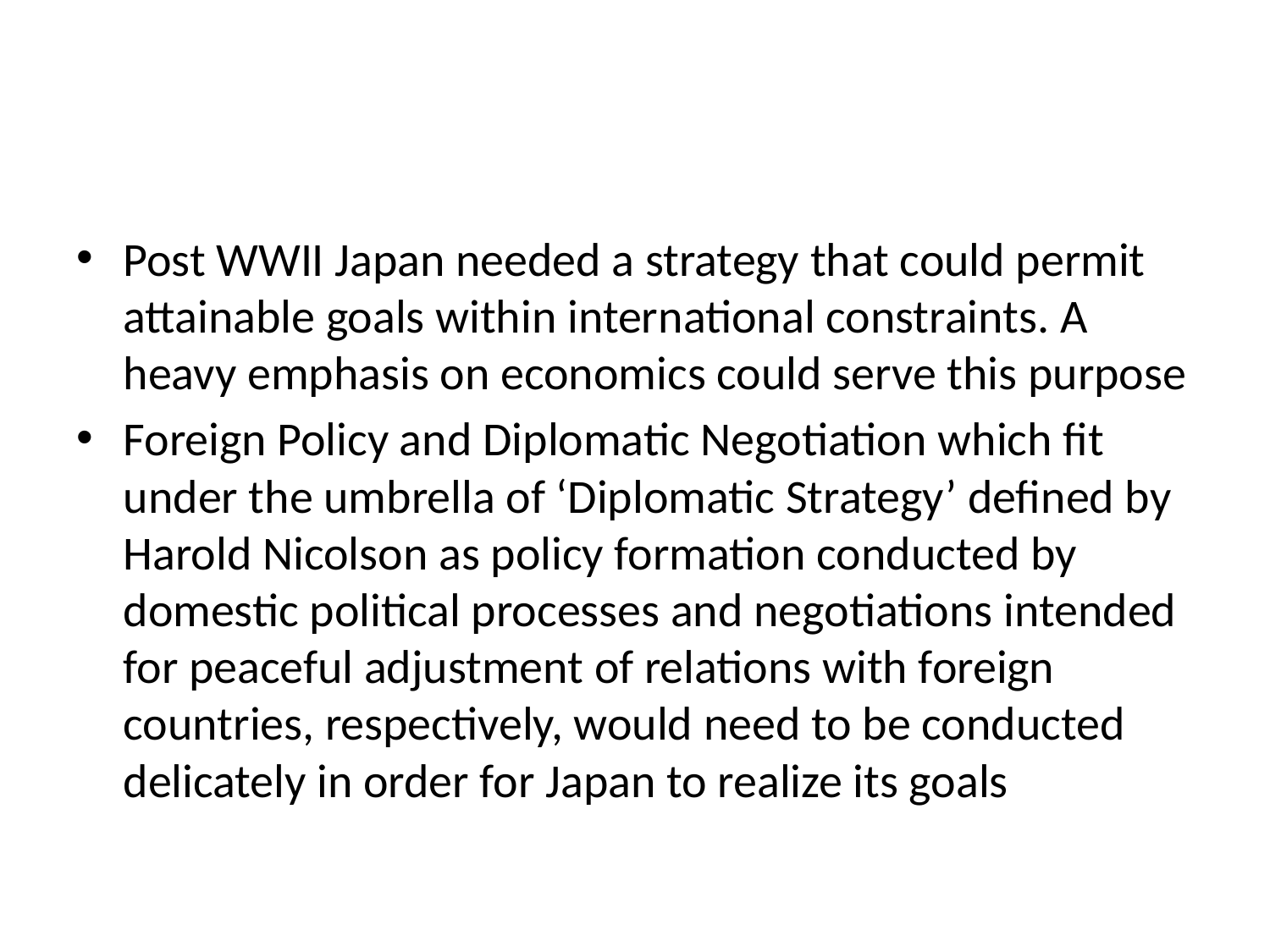

#
Post WWII Japan needed a strategy that could permit attainable goals within international constraints. A heavy emphasis on economics could serve this purpose
Foreign Policy and Diplomatic Negotiation which fit under the umbrella of ‘Diplomatic Strategy’ defined by Harold Nicolson as policy formation conducted by domestic political processes and negotiations intended for peaceful adjustment of relations with foreign countries, respectively, would need to be conducted delicately in order for Japan to realize its goals